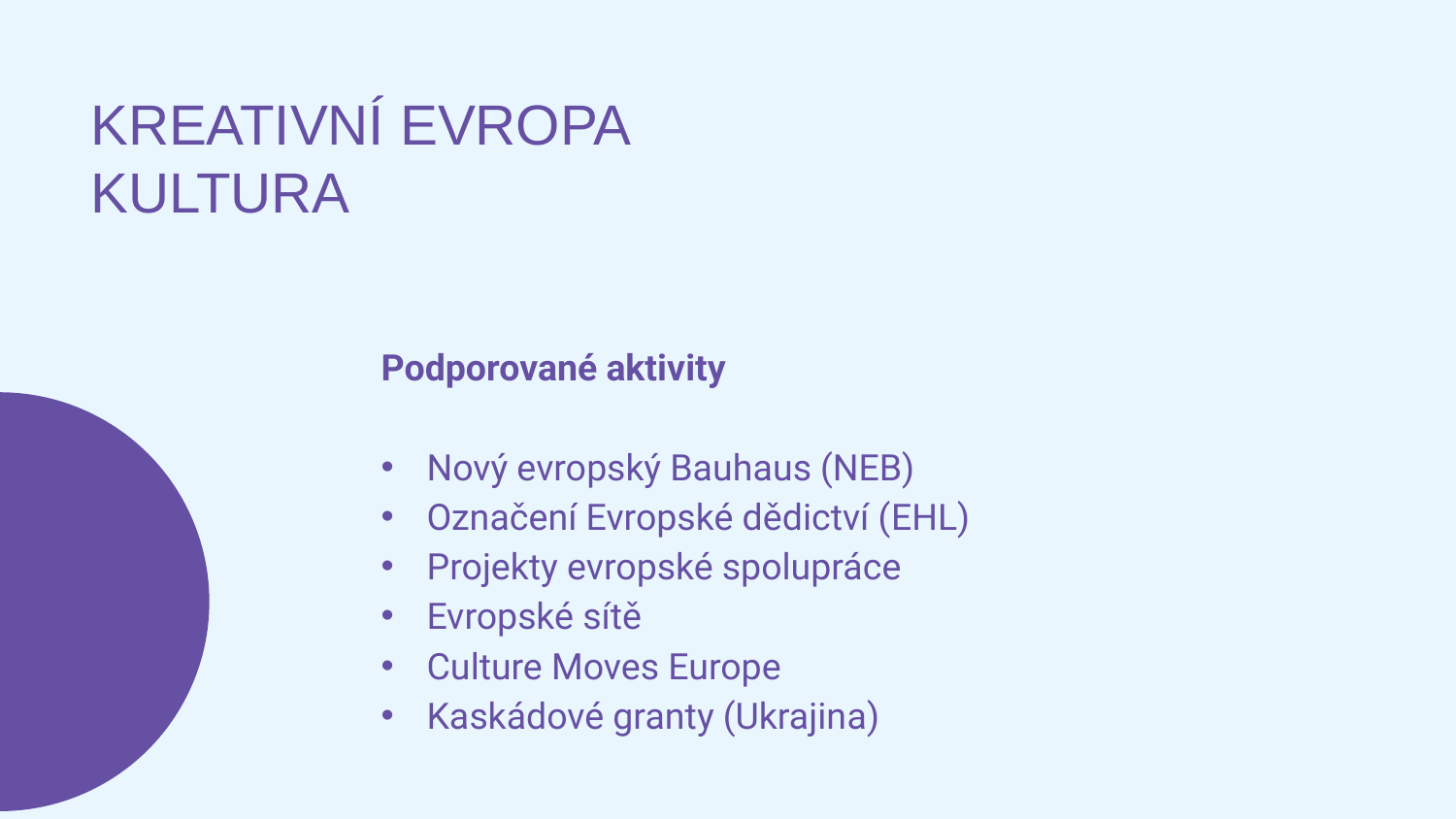

KREATIVNÍ EVROPA KULTURA
Podporované aktivity

Nový evropský Bauhaus (NEB)
Označení Evropské dědictví (EHL)
Projekty evropské spolupráce
Evropské sítě
Culture Moves Europe
Kaskádové granty (Ukrajina)